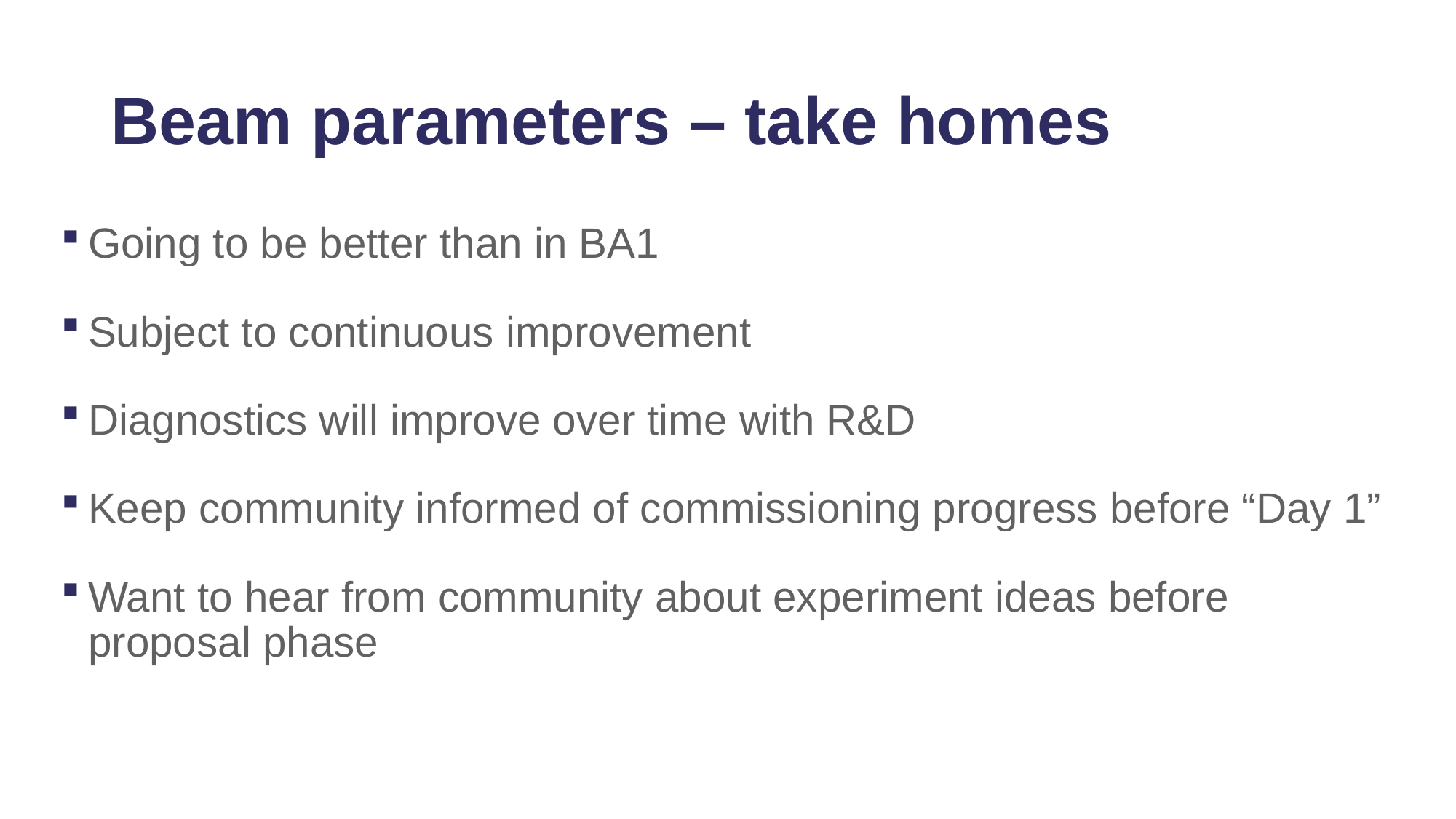

# Beam parameters – take homes
Going to be better than in BA1
Subject to continuous improvement
Diagnostics will improve over time with R&D
Keep community informed of commissioning progress before “Day 1”
Want to hear from community about experiment ideas before proposal phase